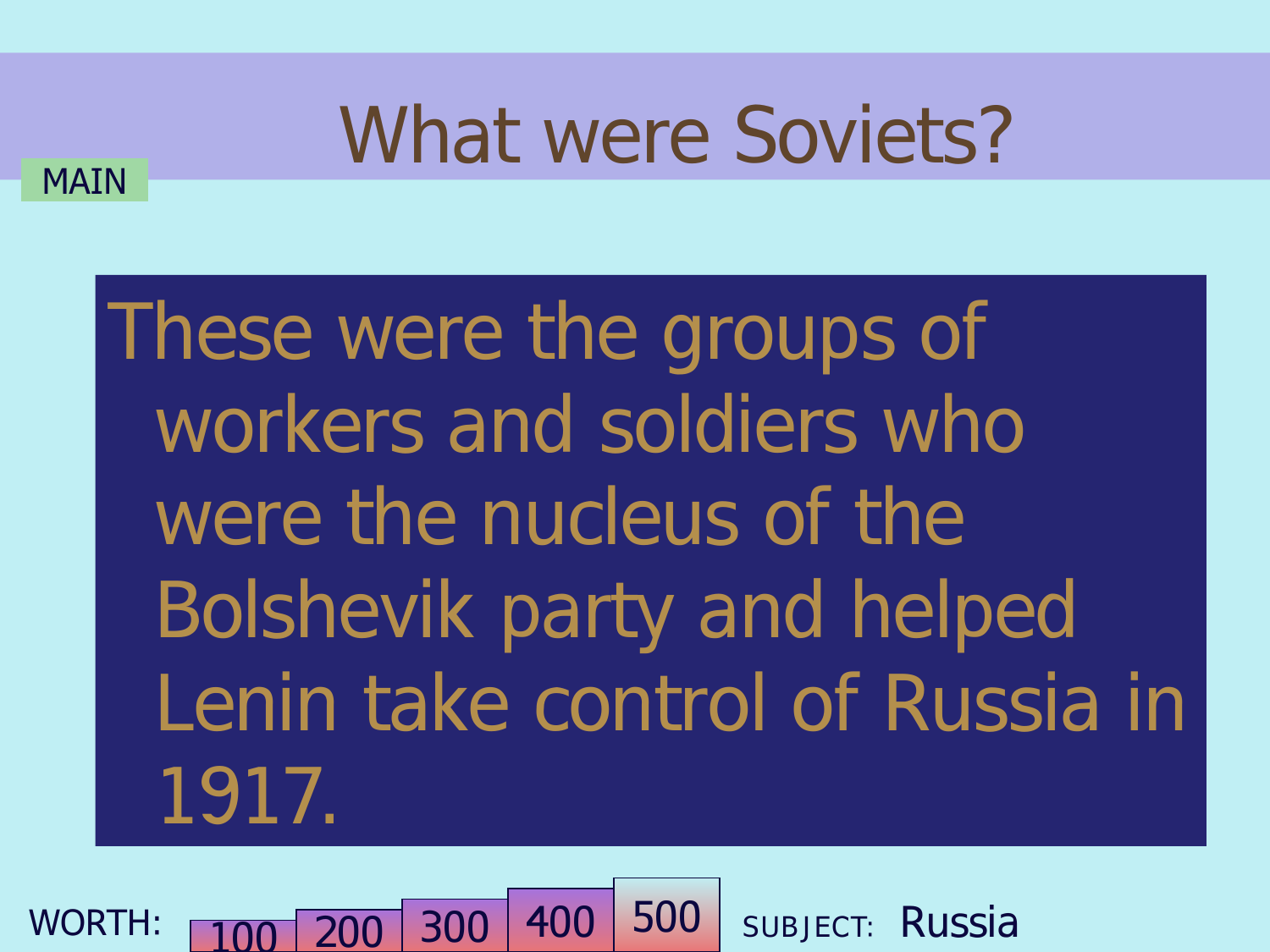

# What were Soviets?
MAIN
These were the groups of workers and soldiers who were the nucleus of the Bolshevik party and helped Lenin take control of Russia in 1917.
500
400
SUBJECT:   Russia
300
200
100